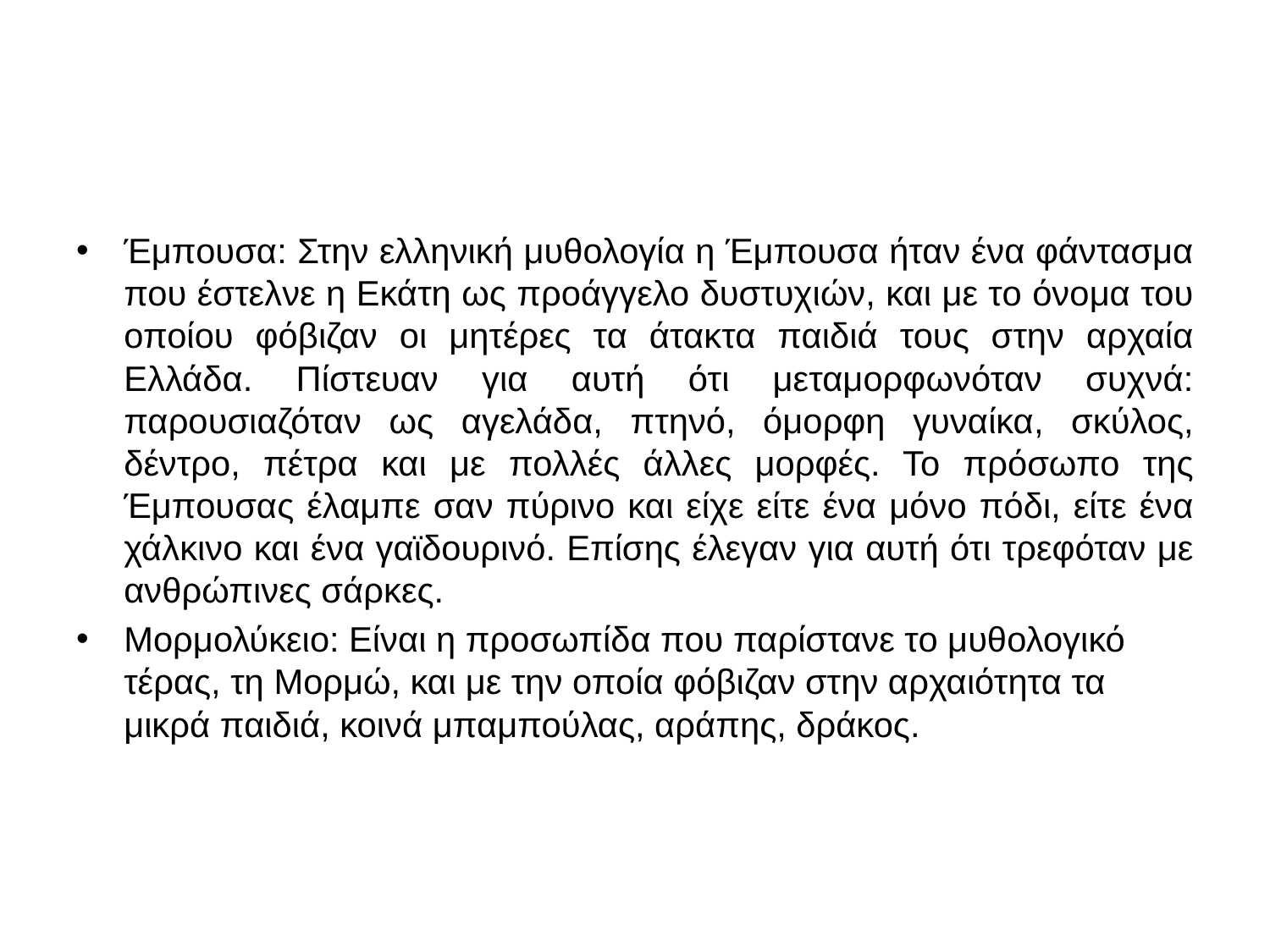

#
Έμπουσα: Στην ελληνική μυθολογία η Έμπουσα ήταν ένα φάντασμα που έστελνε η Εκάτη ως προάγγελο δυστυχιών, και με το όνομα του οποίου φόβιζαν οι μητέρες τα άτακτα παιδιά τους στην αρχαία Ελλάδα. Πίστευαν για αυτή ότι μεταμορφωνόταν συχνά: παρουσιαζόταν ως αγελάδα, πτηνό, όμορφη γυναίκα, σκύλος, δέντρο, πέτρα και με πολλές άλλες μορφές. Το πρόσωπο της Έμπουσας έλαμπε σαν πύρινο και είχε είτε ένα μόνο πόδι, είτε ένα χάλκινο και ένα γαϊδουρινό. Επίσης έλεγαν για αυτή ότι τρεφόταν με ανθρώπινες σάρκες.
Μορμολύκειο: Είναι η προσωπίδα που παρίστανε το μυθολογικό τέρας, τη Μορμώ, και με την οποία φόβιζαν στην αρχαιότητα τα μικρά παιδιά, κοινά μπαμπούλας, αράπης, δράκος.